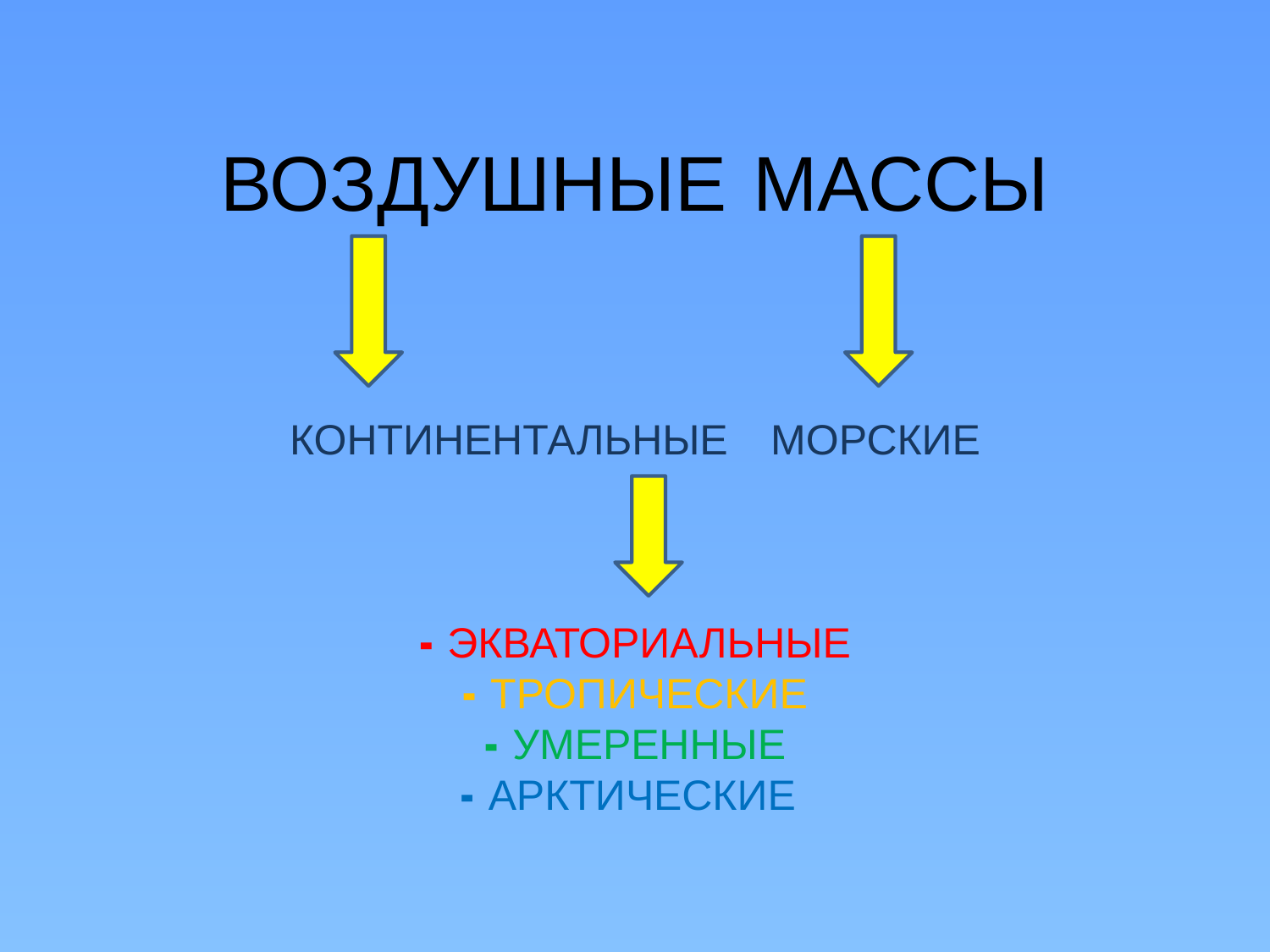

# ВОЗДУШНЫЕ МАССЫ КОНТИНЕНТАЛЬНЫЕ   МОРСКИЕ - ЭКВАТОРИАЛЬНЫЕ - ТРОПИЧЕСКИЕ - УМЕРЕННЫЕ - АРКТИЧЕСКИЕ